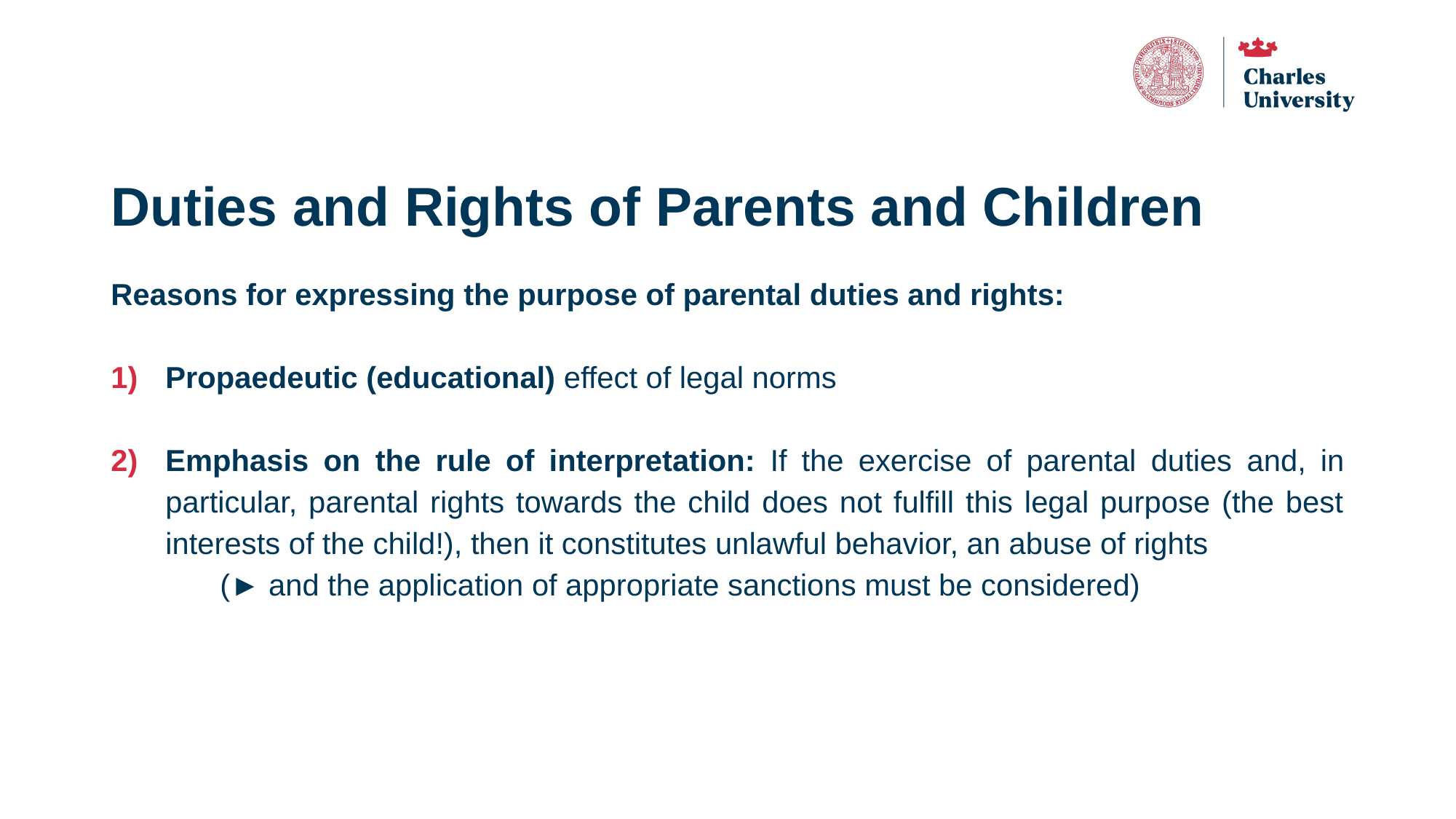

# Duties and Rights of Parents and Children
Reasons for expressing the purpose of parental duties and rights:

Propaedeutic (educational) effect of legal norms

Emphasis on the rule of interpretation: If the exercise of parental duties and, in particular, parental rights towards the child does not fulfill this legal purpose (the best interests of the child!), then it constitutes unlawful behavior, an abuse of rights
	(► and the application of appropriate sanctions must be considered)